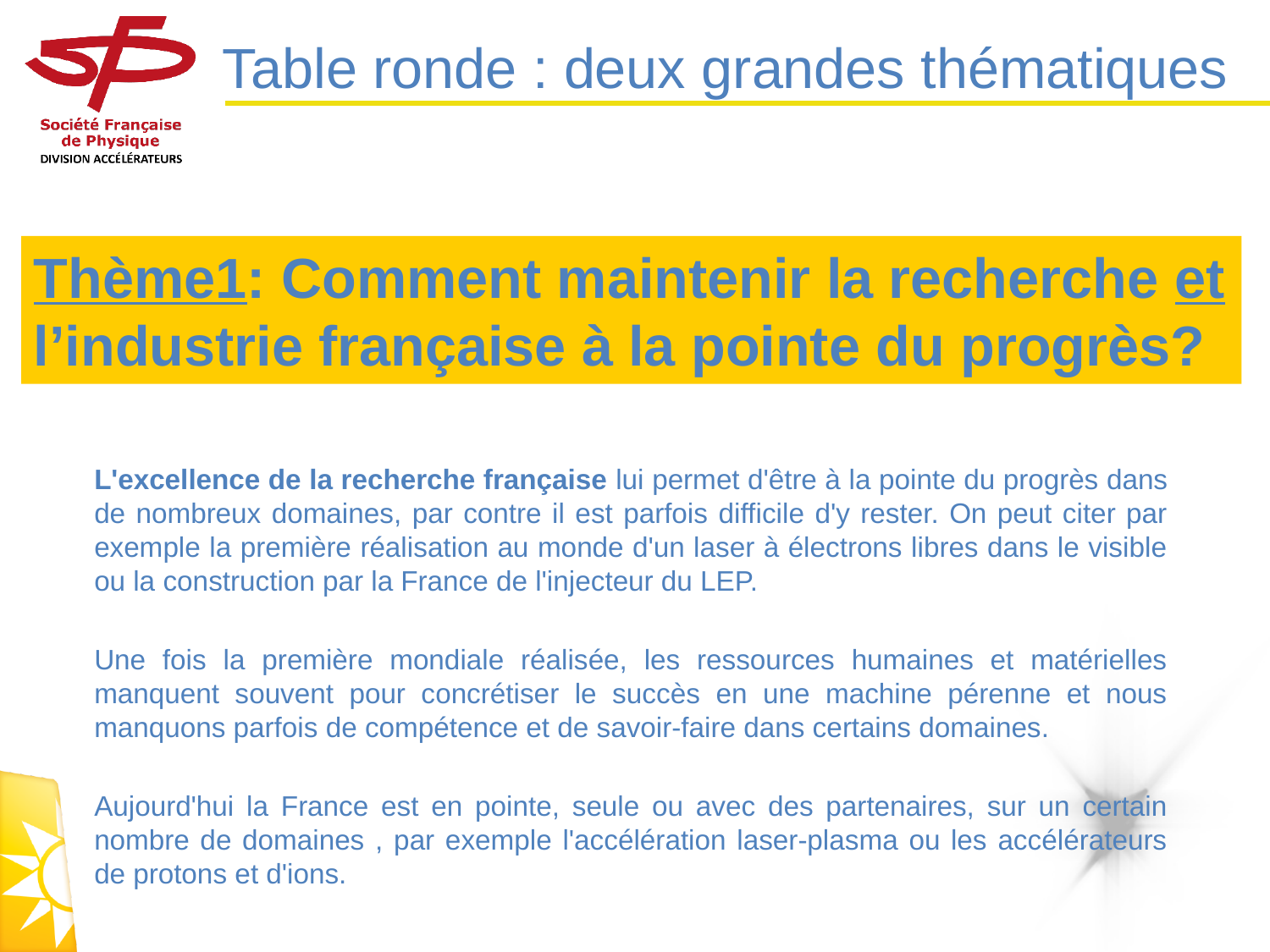

# Table ronde : deux grandes thématiques
Thème1: Comment maintenir la recherche et l’industrie française à la pointe du progrès?

L'excellence de la recherche française lui permet d'être à la pointe du progrès dans de nombreux domaines, par contre il est parfois difficile d'y rester. On peut citer par exemple la première réalisation au monde d'un laser à électrons libres dans le visible ou la construction par la France de l'injecteur du LEP.

Une fois la première mondiale réalisée, les ressources humaines et matérielles manquent souvent pour concrétiser le succès en une machine pérenne et nous manquons parfois de compétence et de savoir-faire dans certains domaines.

Aujourd'hui la France est en pointe, seule ou avec des partenaires, sur un certain nombre de domaines , par exemple l'accélération laser-plasma ou les accélérateurs de protons et d'ions.